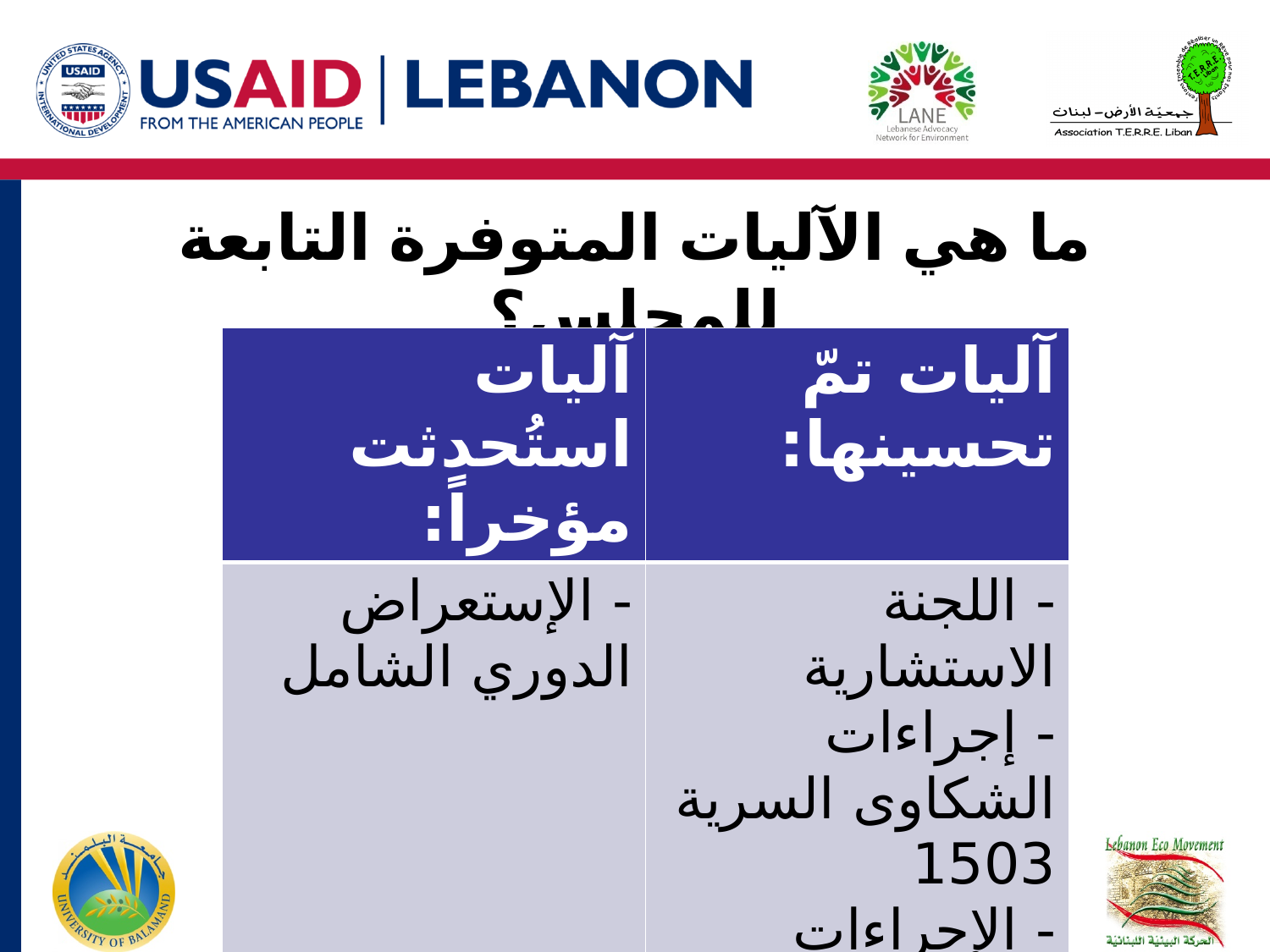

# ما هي الآليات المتوفرة التابعة للمجلس؟
| آليات استُحدثت مؤخراً: | آليات تمّ تحسينها: |
| --- | --- |
| - الإستعراض الدوري الشامل | - اللجنة الاستشارية - إجراءات الشكاوى السرية 1503 - الإجراءات الخاصة 1235 |